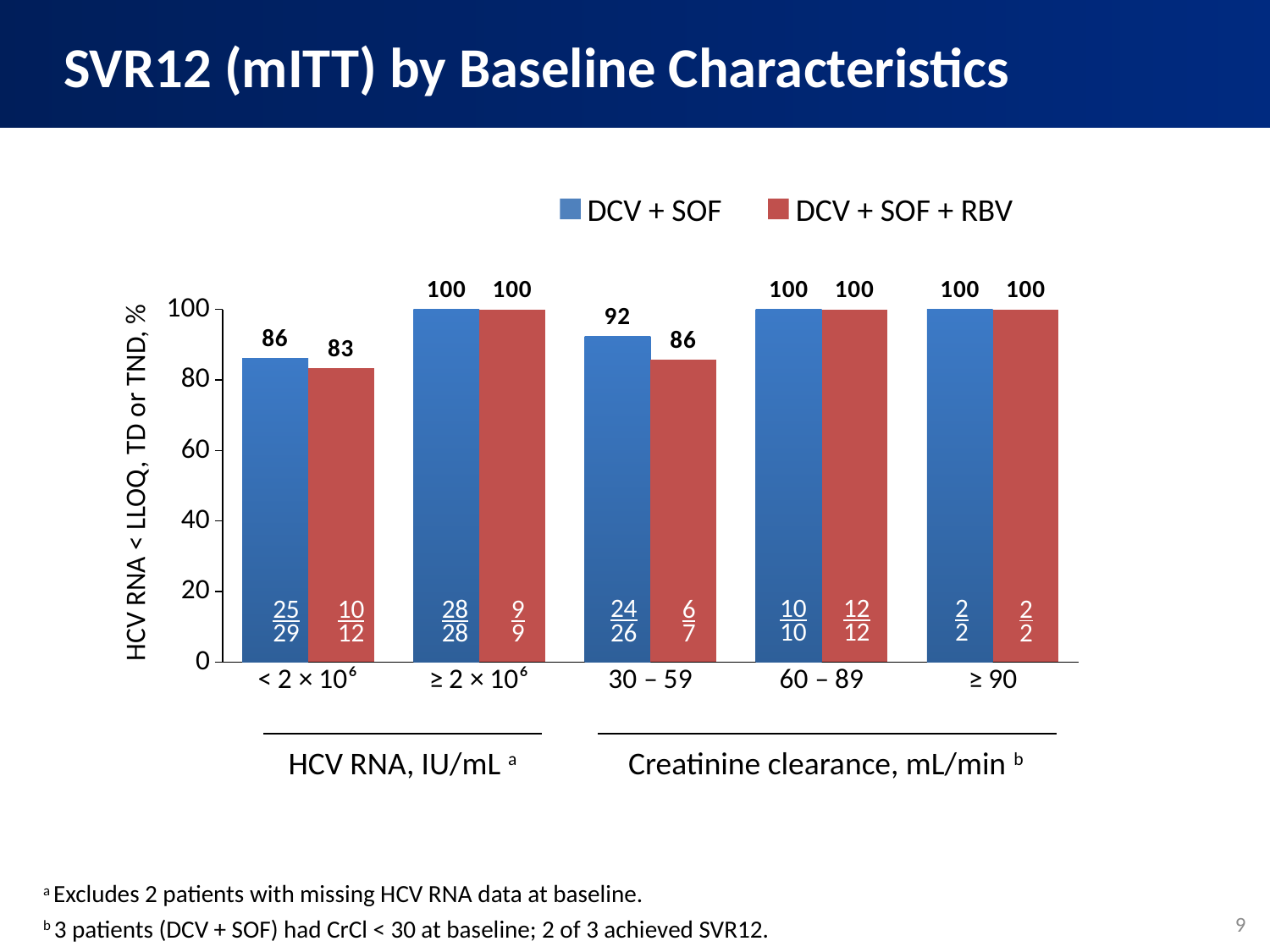

SVR12 (mITT) by Baseline Characteristics
DCV + SOF
DCV + SOF + RBV

### Chart

| Category | DCV + SOF | DCV + SOF + RBV |
|---|---|---|
| < 2 × 10⁶ | 86.2 | 83.3 |
| ≥ 2 × 10⁶ | 100.0 | 100.0 |
| 30 – 59 | 92.3 | 85.7 |
| 60 – 89 | 100.0 | 100.0 |
| ≥ 90 | 100.0 | 100.0 |
HCV RNA < LLOQ, TD or TND, %
10
10
12
12
2
2
24
26
2
2
25
29
10
12
28
28
6
7
9
9
HCV RNA, IU/mL a
Creatinine clearance, mL/min b
a Excludes 2 patients with missing HCV RNA data at baseline.
b 3 patients (DCV + SOF) had CrCl < 30 at baseline; 2 of 3 achieved SVR12.
9